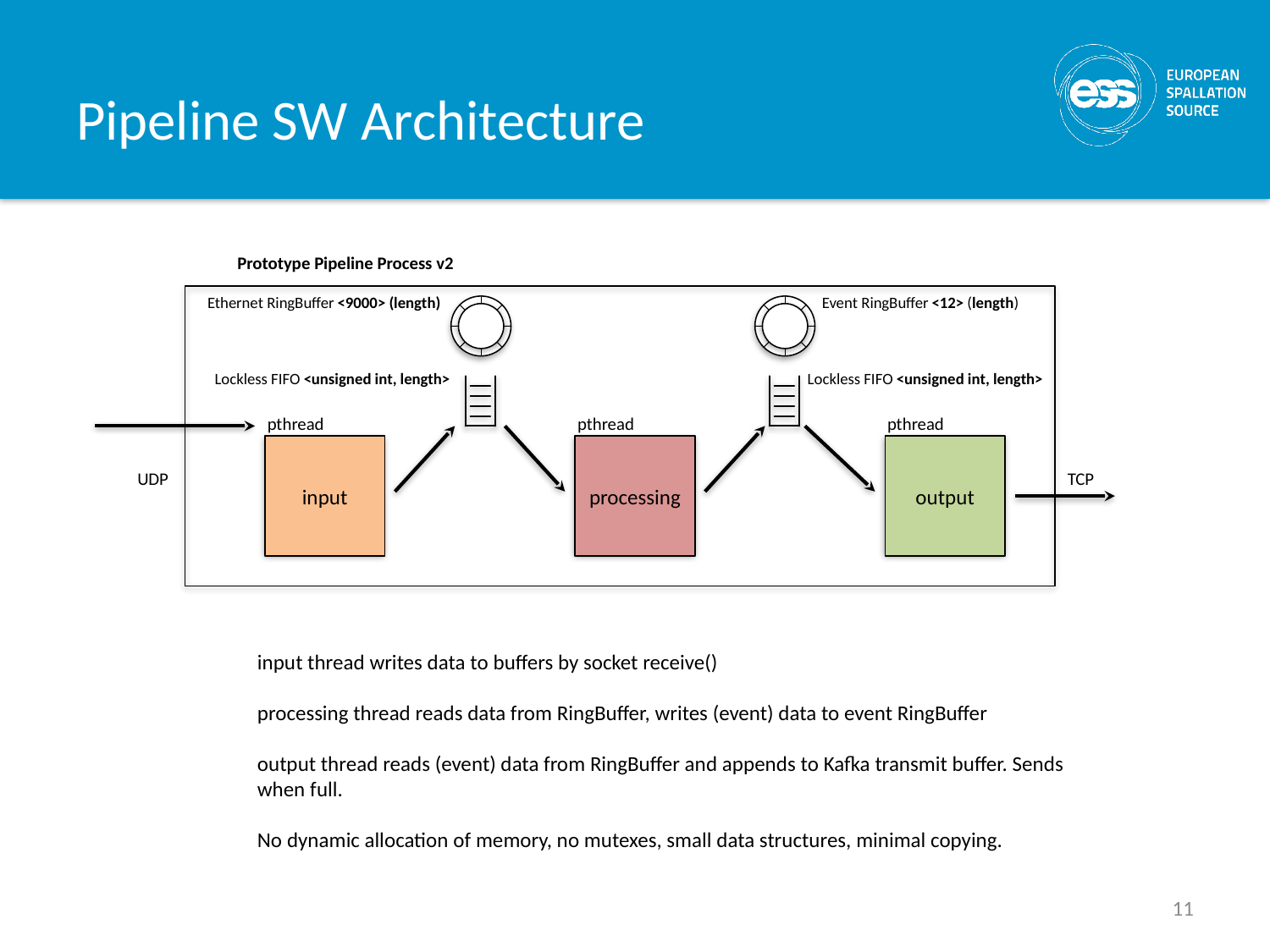

# Pipeline SW Architecture
Prototype Pipeline Process v2

Ethernet RingBuffer <9000> (length)

  Lockless FIFO <unsigned int, length>
    Event RingBuffer <12> (length)

Lockless FIFO <unsigned int, length>

pthread
pthread
pthread
input
processing
output
UDP
TCP

input thread writes data to buffers by socket receive()

processing thread reads data from RingBuffer, writes (event) data to event RingBuffer

output thread reads (event) data from RingBuffer and appends to Kafka transmit buffer. Sends when full.

No dynamic allocation of memory, no mutexes, small data structures, minimal copying.

11